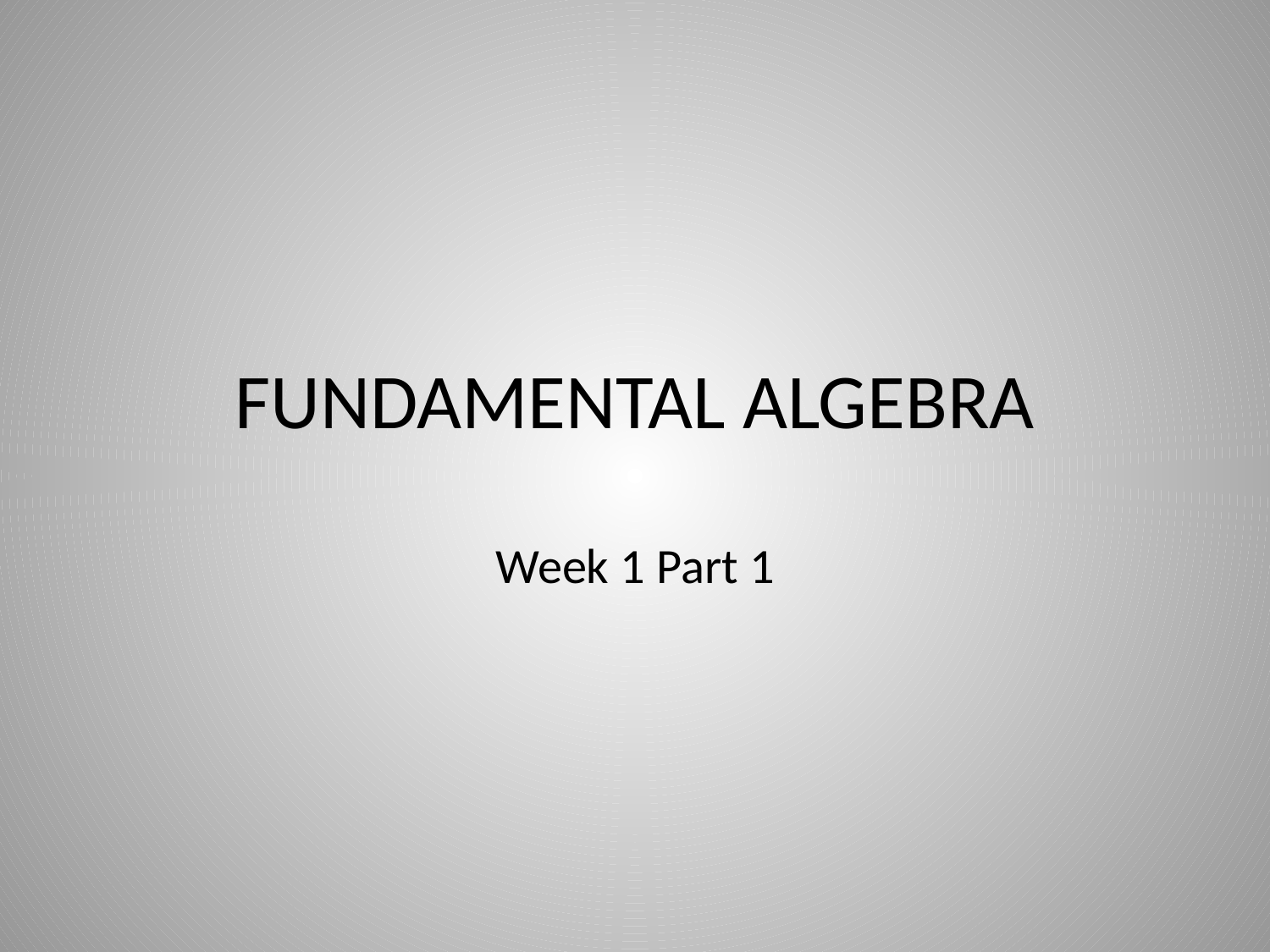

# FUNDAMENTAL ALGEBRA
Week 1 Part 1